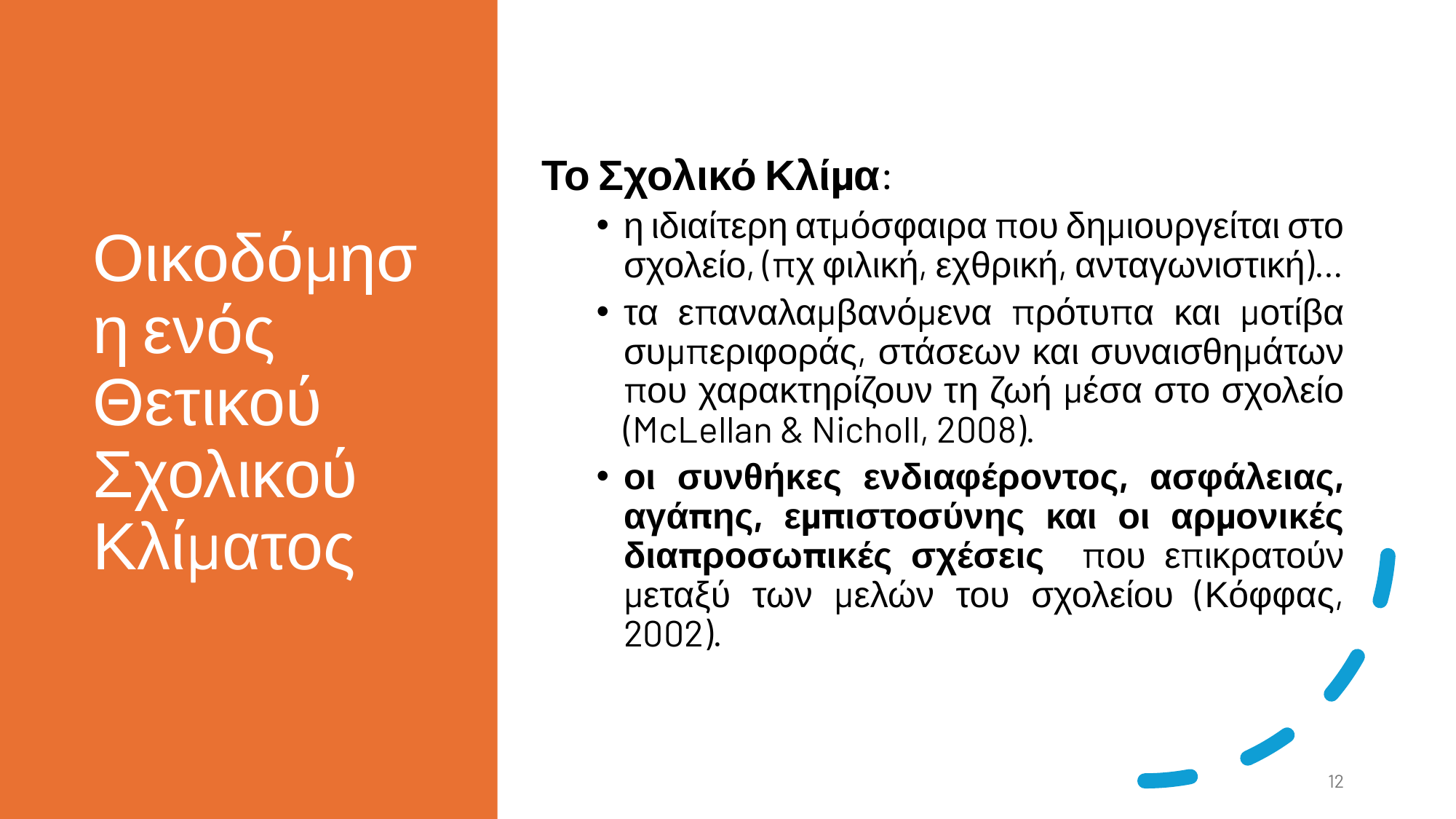

# Οικοδόμηση ενός Θετικού Σχολικού Κλίματος
Το Σχολικό Κλίμα:
η ιδιαίτερη ατμόσφαιρα που δημιουργείται στο σχολείο, (πχ φιλική, εχθρική, ανταγωνιστική)…
τα επαναλαμβανόμενα πρότυπα και μοτίβα συμπεριφοράς, στάσεων και συναισθημάτων που χαρακτηρίζουν τη ζωή μέσα στο σχολείο (McLellan & Nicholl, 2008).
οι συνθήκες ενδιαφέροντος, ασφάλειας, αγάπης, εμπιστοσύνης και οι αρμονικές διαπροσωπικές σχέσεις  που επικρατούν μεταξύ των μελών του σχολείου (Κόφφας, 2002).

12